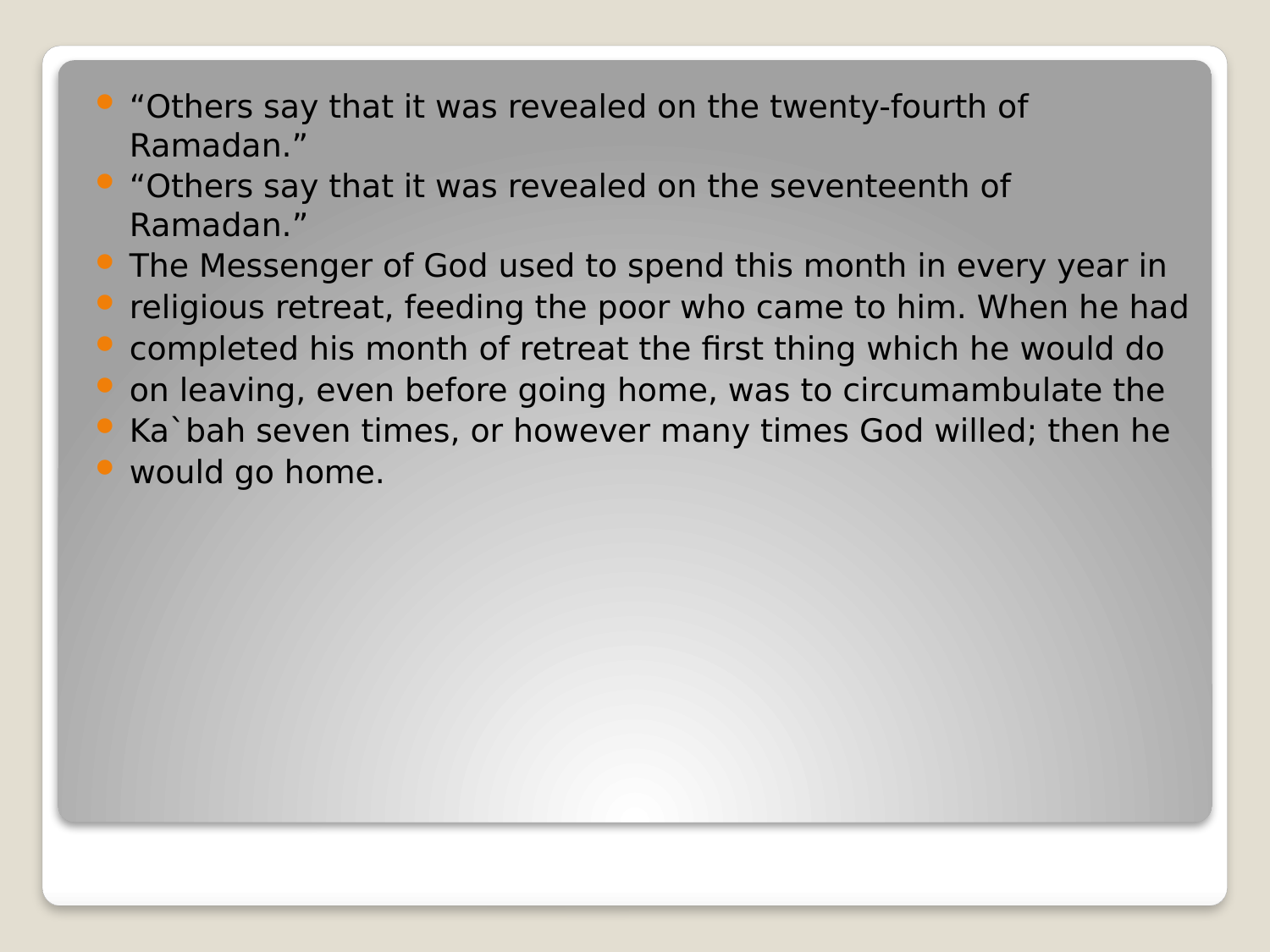

“Others say that it was revealed on the twenty-fourth of Ramadan.”
“Others say that it was revealed on the seventeenth of Ramadan.”
The Messenger of God used to spend this month in every year in
religious retreat, feeding the poor who came to him. When he had
completed his month of retreat the first thing which he would do
on leaving, even before going home, was to circumambulate the
Ka`bah seven times, or however many times God willed; then he
would go home.
#